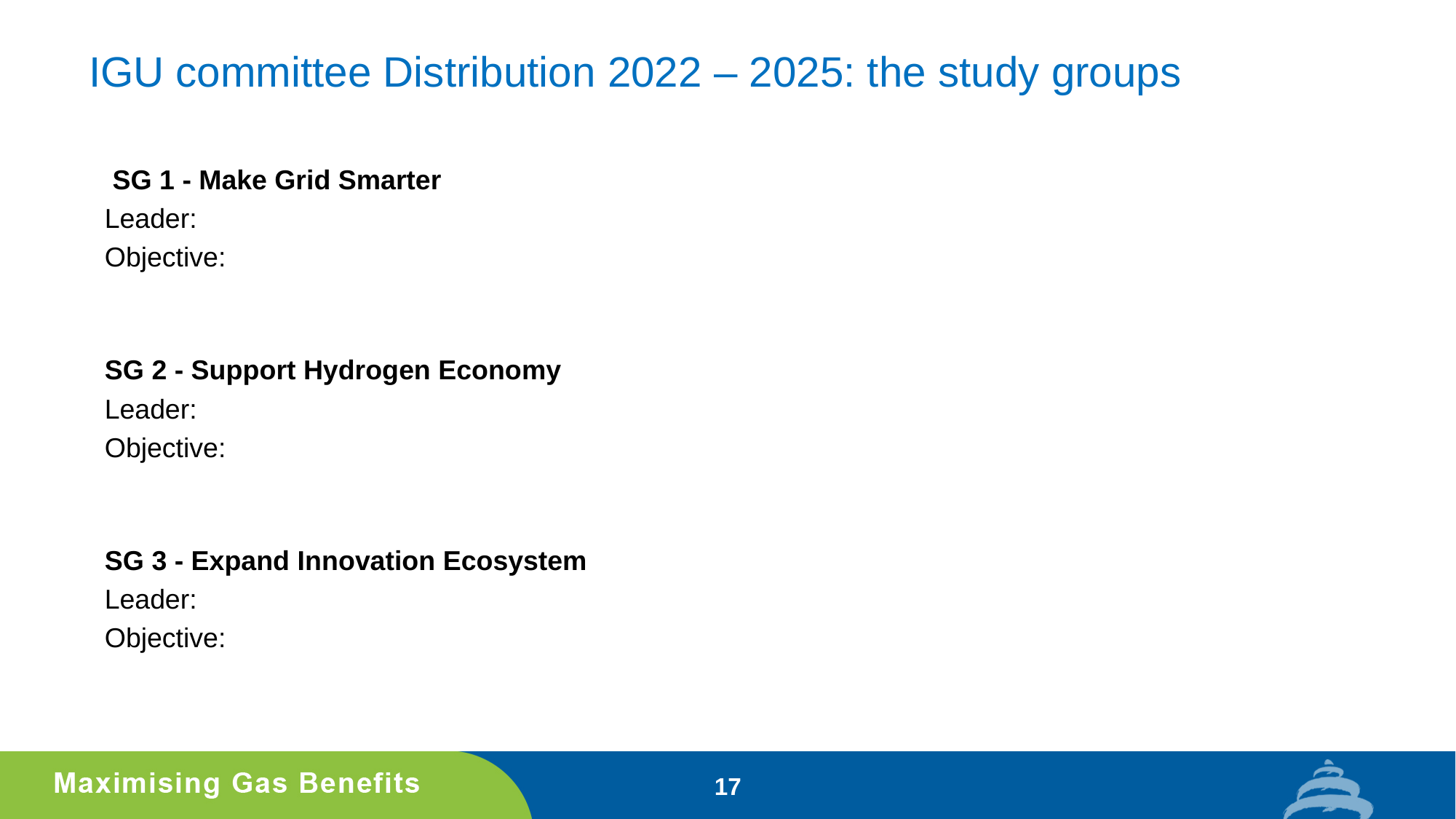

IGU committee Distribution 2022 – 2025: the study groups
 SG 1 - Make Grid Smarter
Leader:
Objective:

SG 2 - Support Hydrogen Economy
Leader:
Objective:

SG 3 - Expand Innovation Ecosystem
Leader:
Objective:
17